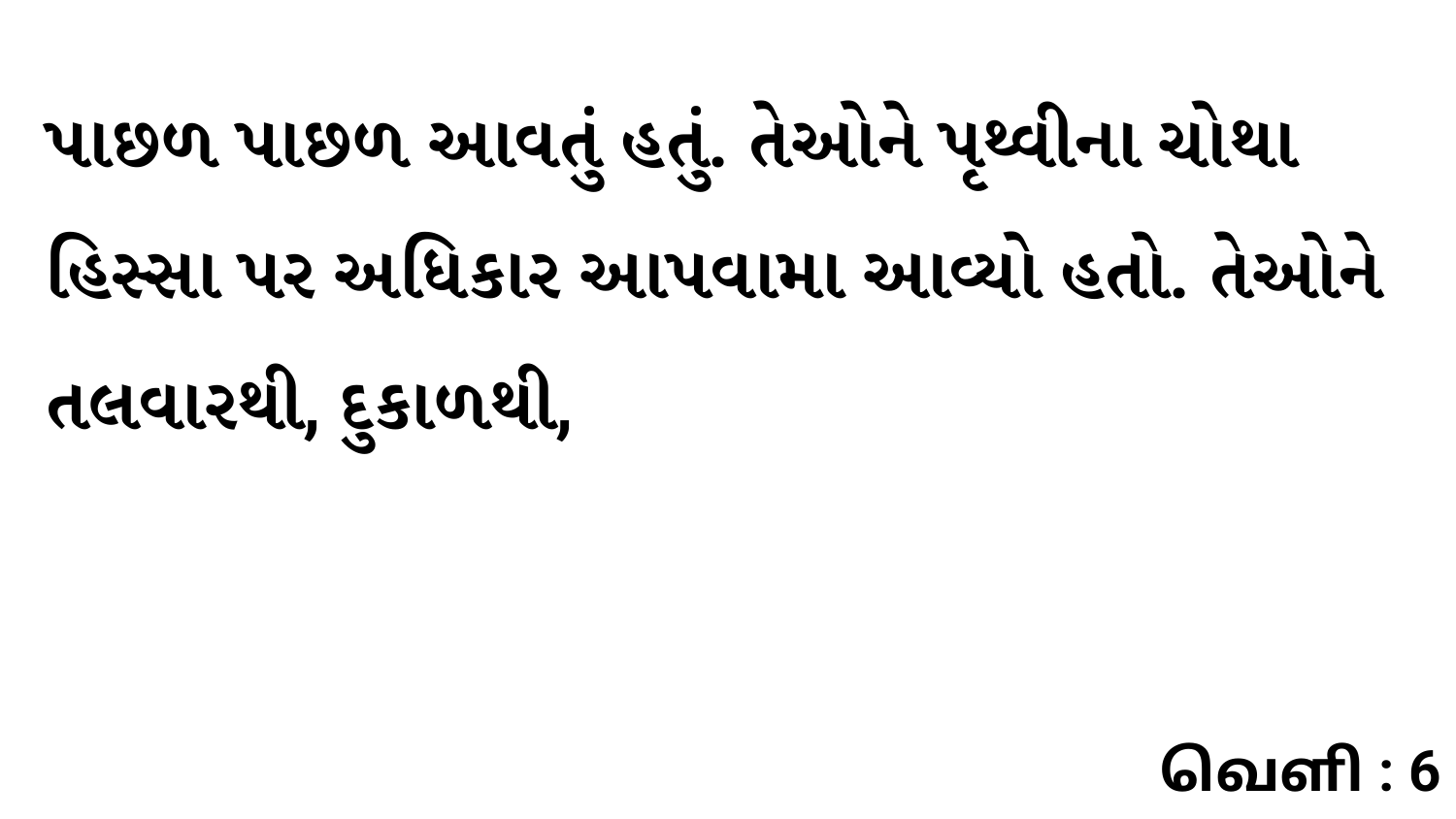

પાછળ પાછળ આવતું હતું. તેઓને પૃથ્વીના ચોથા હિસ્સા પર અધિકાર આપવામા આવ્યો હતો. તેઓને તલવારથી, દુકાળથી,
வெளி : 6